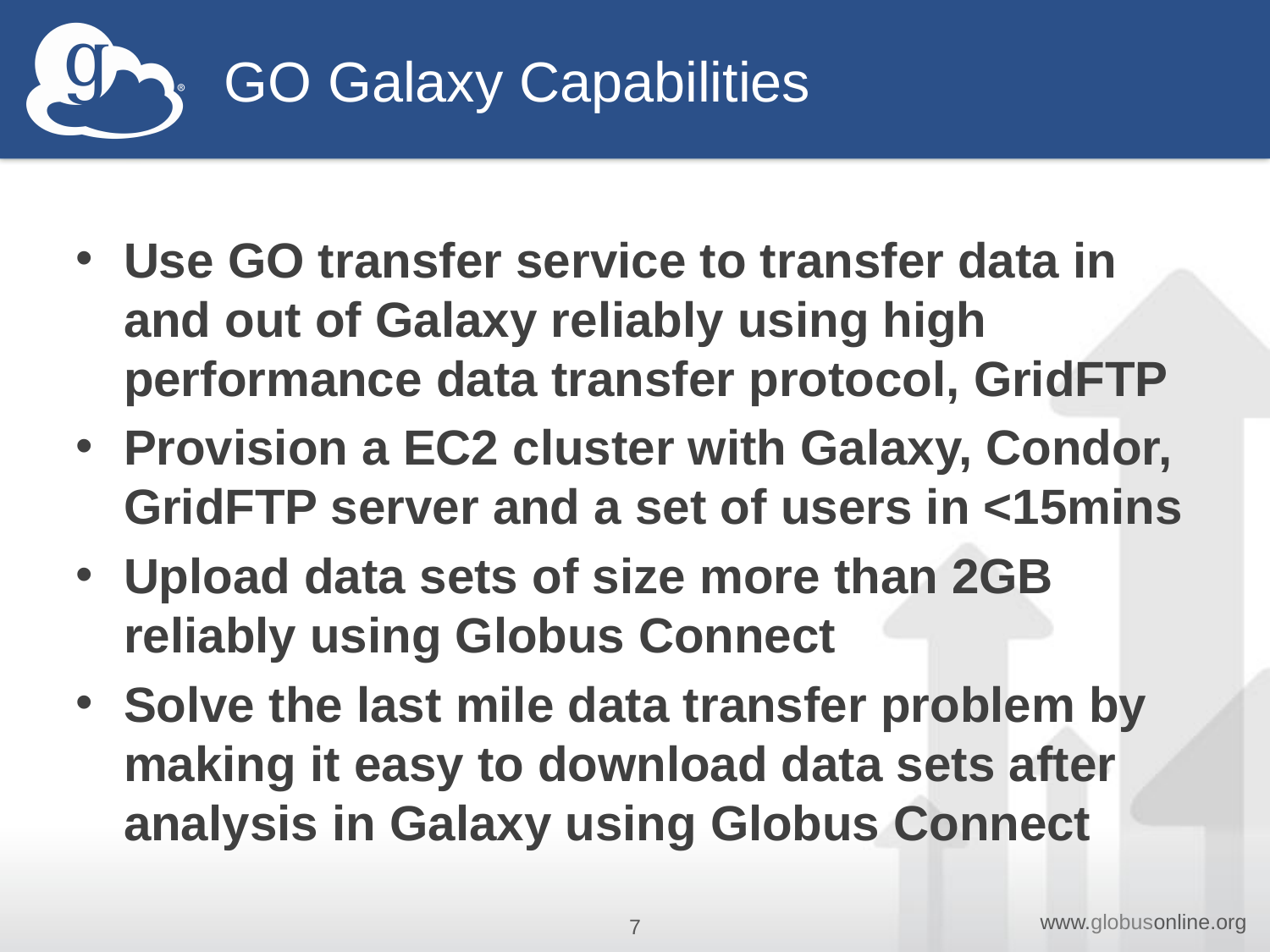

# GO Galaxy Capabilities
Use GO transfer service to transfer data in and out of Galaxy reliably using high performance data transfer protocol, GridFTP
Provision a EC2 cluster with Galaxy, Condor, GridFTP server and a set of users in <15mins
Upload data sets of size more than 2GB reliably using Globus Connect
Solve the last mile data transfer problem by making it easy to download data sets after analysis in Galaxy using Globus Connect
7